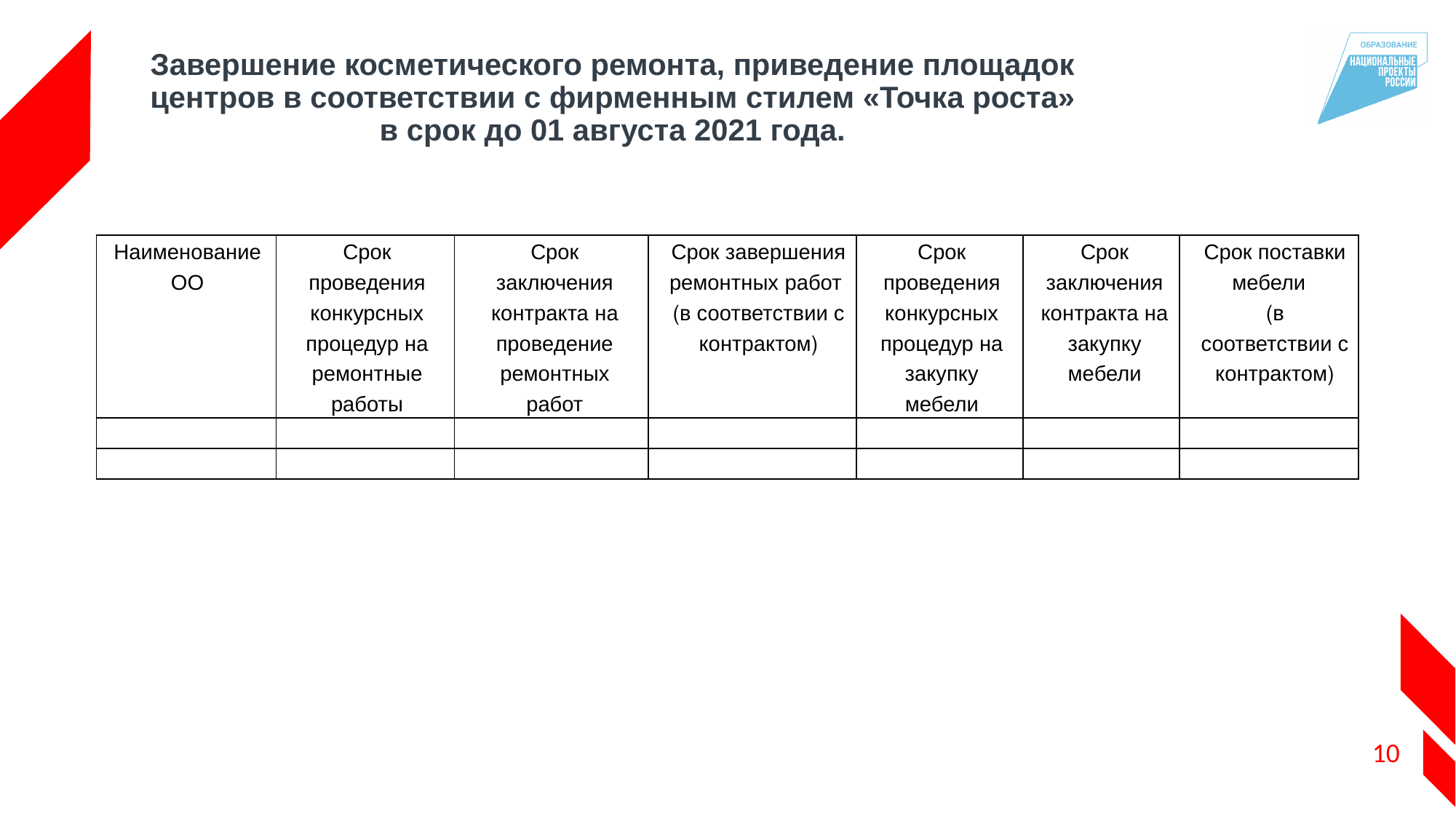

# Завершение косметического ремонта, приведение площадок центров в соответствии с фирменным стилем «Точка роста» в срок до 01 августа 2021 года.

| Наименование ОО | Срок проведения конкурсных процедур на ремонтные работы | Срок заключения контракта на проведение ремонтных работ | Срок завершения ремонтных работ (в соответствии с контрактом) | Срок проведения конкурсных процедур на закупку мебели | Срок заключения контракта на закупку мебели | Срок поставки мебели (в соответствии с контрактом) |
| --- | --- | --- | --- | --- | --- | --- |
|  |  |  |  |  |  |  |
|  |  |  |  |  |  |  |